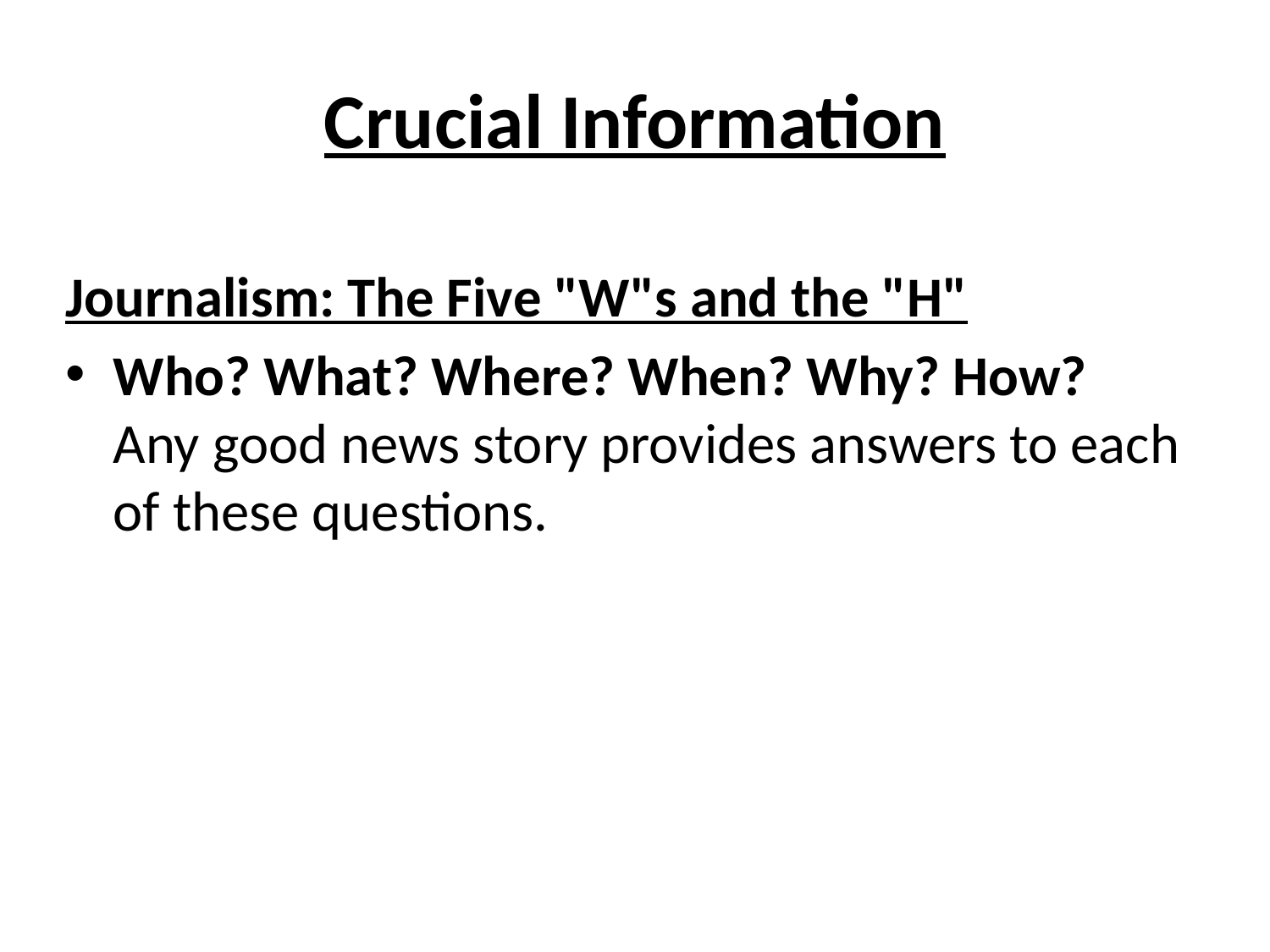

# Crucial Information
Journalism: The Five "W"s and the "H"
Who? What? Where? When? Why? How?
Any good news story provides answers to each of these questions.